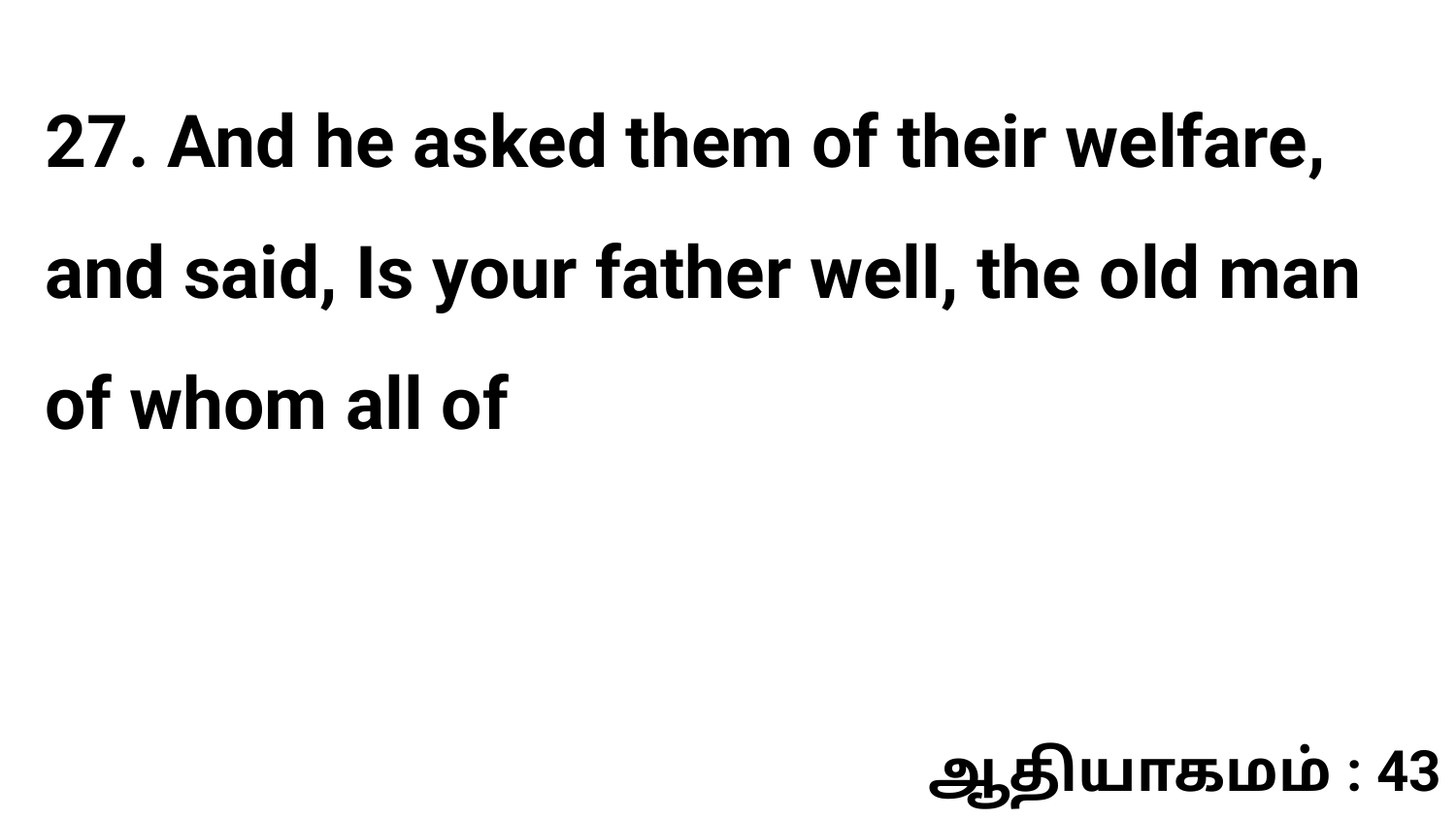

27. And he asked them of their welfare, and said, Is your father well, the old man of whom all of
ஆதியாகமம் : 43